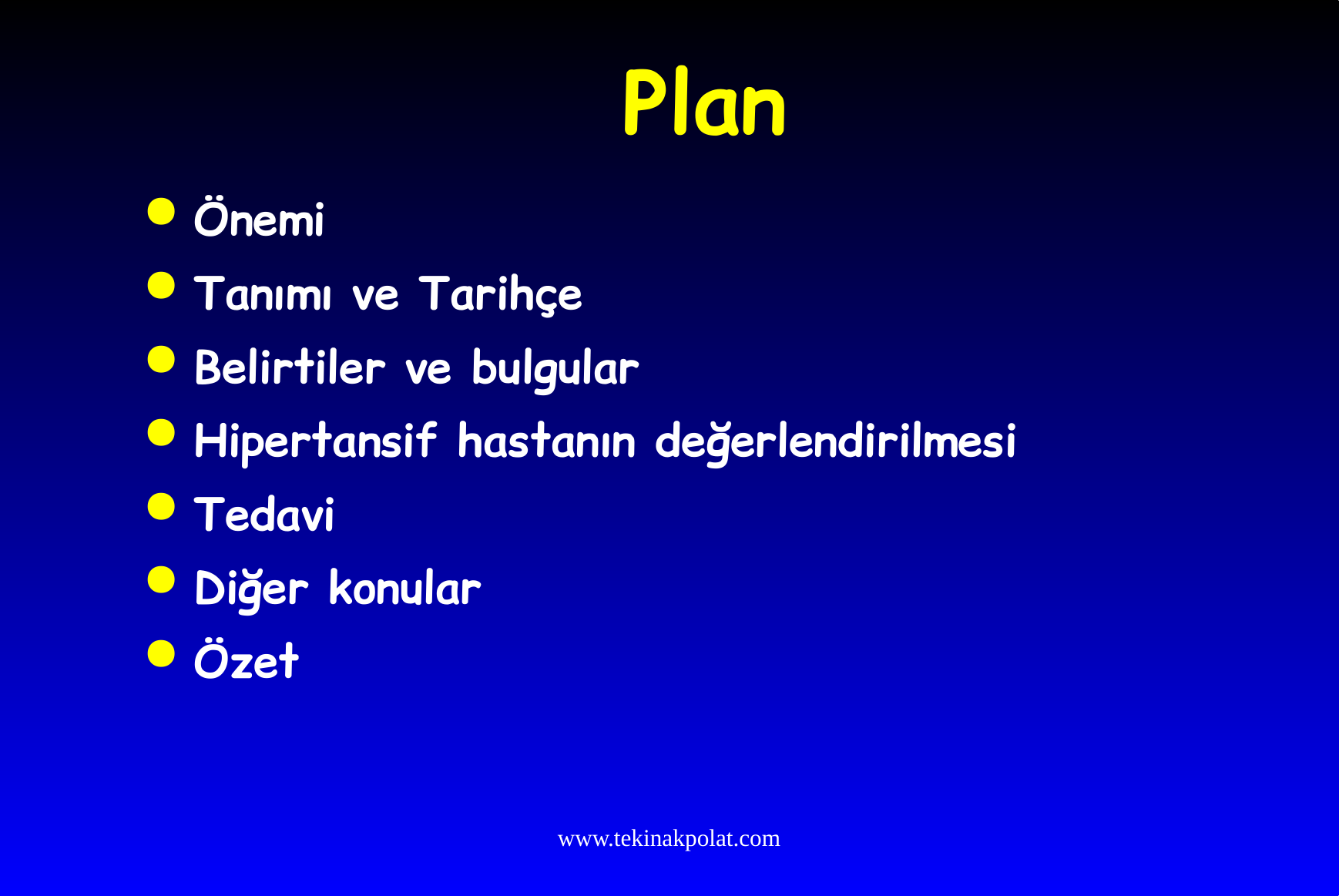

# Plan
Önemi
Tanımı ve Tarihçe
Belirtiler ve bulgular
Hipertansif hastanın değerlendirilmesi
Tedavi
Diğer konular
Özet
www.tekinakpolat.com